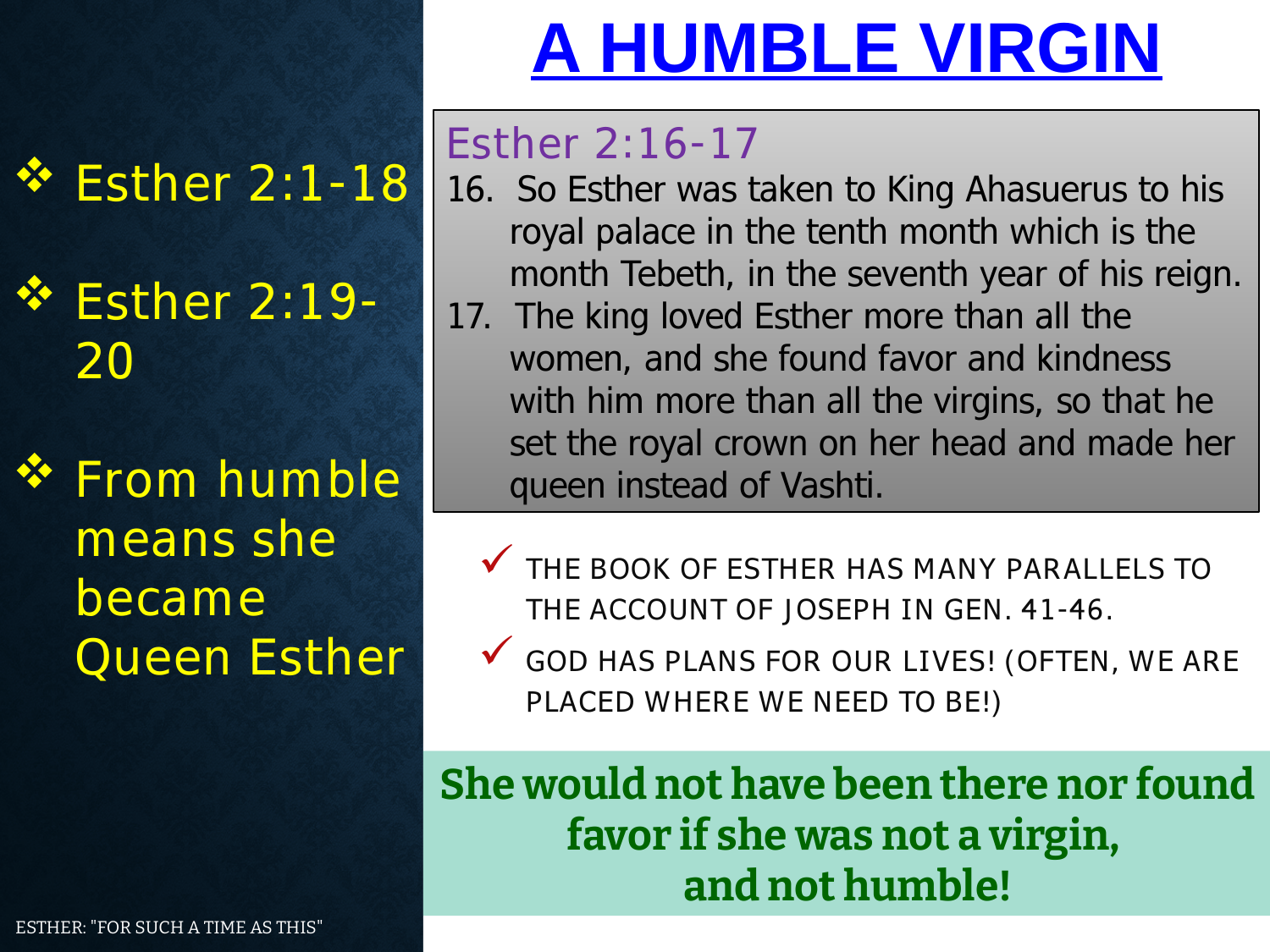

# A Humble Virgin
Esther 2:16-17
16.  So Esther was taken to King Ahasuerus to his royal palace in the tenth month which is the month Tebeth, in the seventh year of his reign.
17.  The king loved Esther more than all the women, and she found favor and kindness with him more than all the virgins, so that he set the royal crown on her head and made her queen instead of Vashti.
Esther 2:1-18

Esther 2:19-20

From humble means she became Queen Esther
The book of Esther has many parallels to the account of Joseph in Gen. 41-46.
God has plans for our lives! (Often, we are placed where we need to be!)
She would not have been there nor found favor if she was not a virgin,
and not humble!
Esther: "For Such A Time As This"